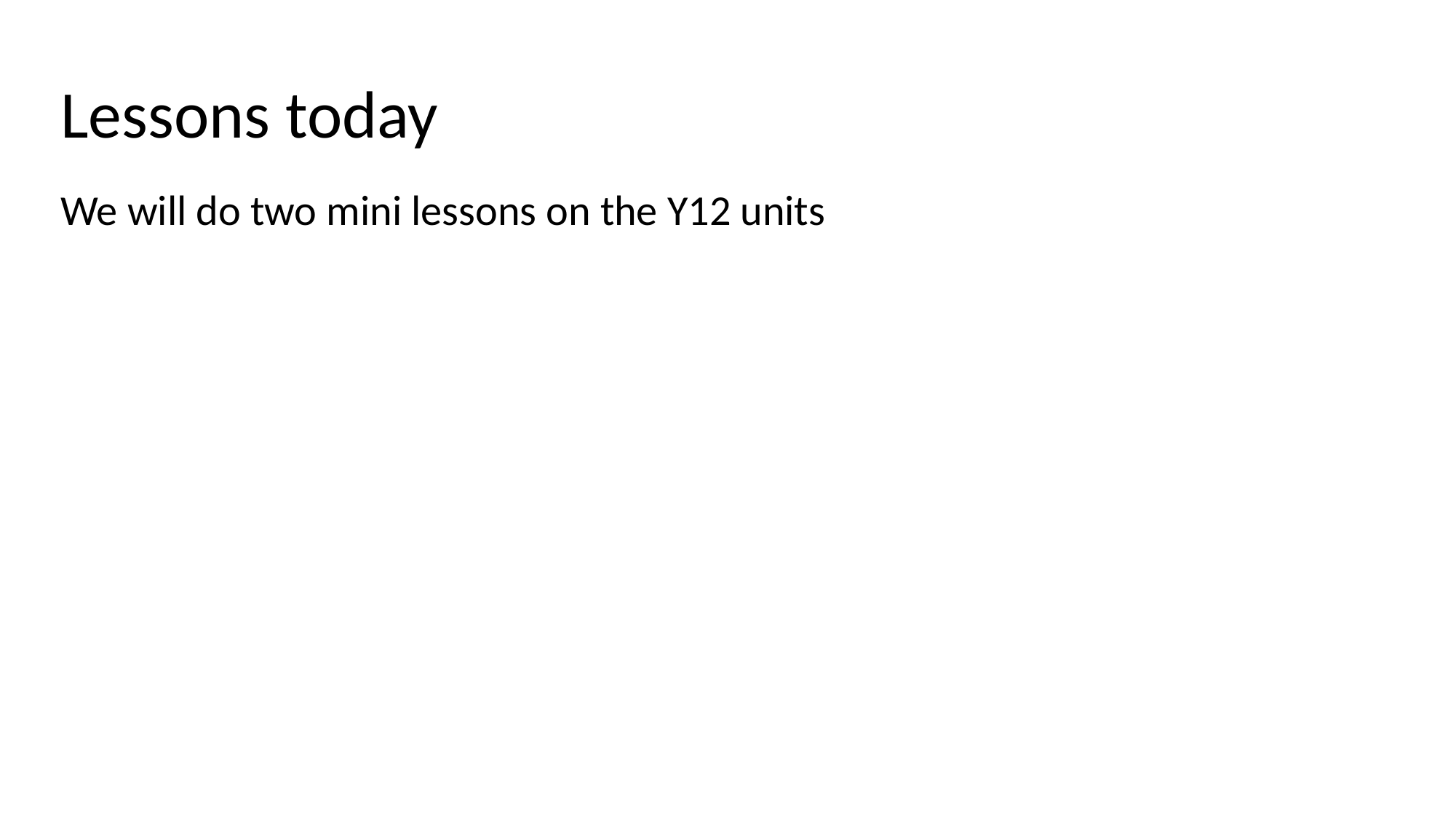

# Lessons today
We will do two mini lessons on the Y12 units